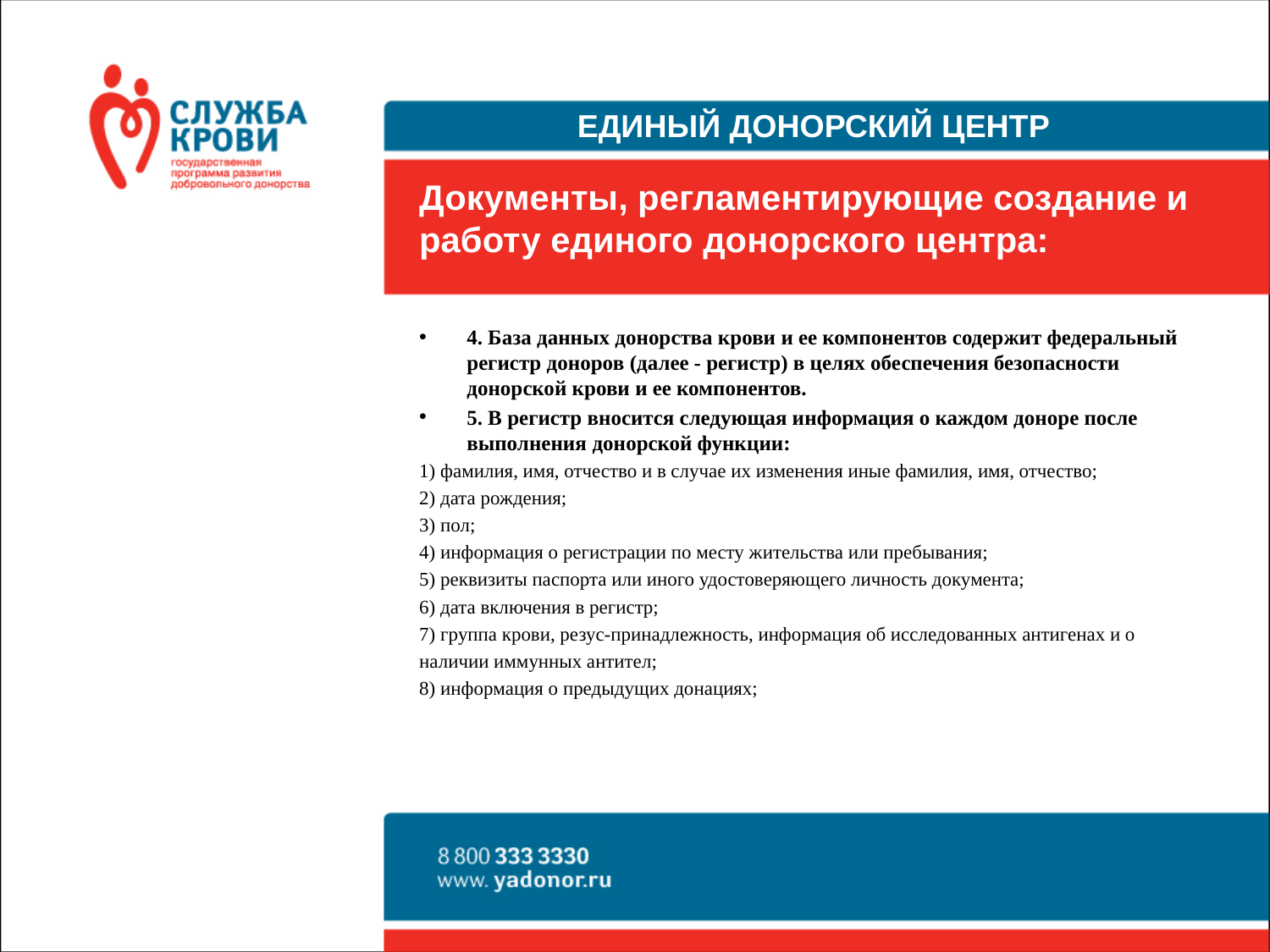

ЕДИНЫЙ ДОНОРСКИЙ ЦЕНТР
# Документы, регламентирующие создание и работу единого донорского центра:
4. База данных донорства крови и ее компонентов содержит федеральный регистр доноров (далее - регистр) в целях обеспечения безопасности донорской крови и ее компонентов.
5. В регистр вносится следующая информация о каждом доноре после выполнения донорской функции:
1) фамилия, имя, отчество и в случае их изменения иные фамилия, имя, отчество;
2) дата рождения;
3) пол;
4) информация о регистрации по месту жительства или пребывания;
5) реквизиты паспорта или иного удостоверяющего личность документа;
6) дата включения в регистр;
7) группа крови, резус-принадлежность, информация об исследованных антигенах и о
наличии иммунных антител;
8) информация о предыдущих донациях;